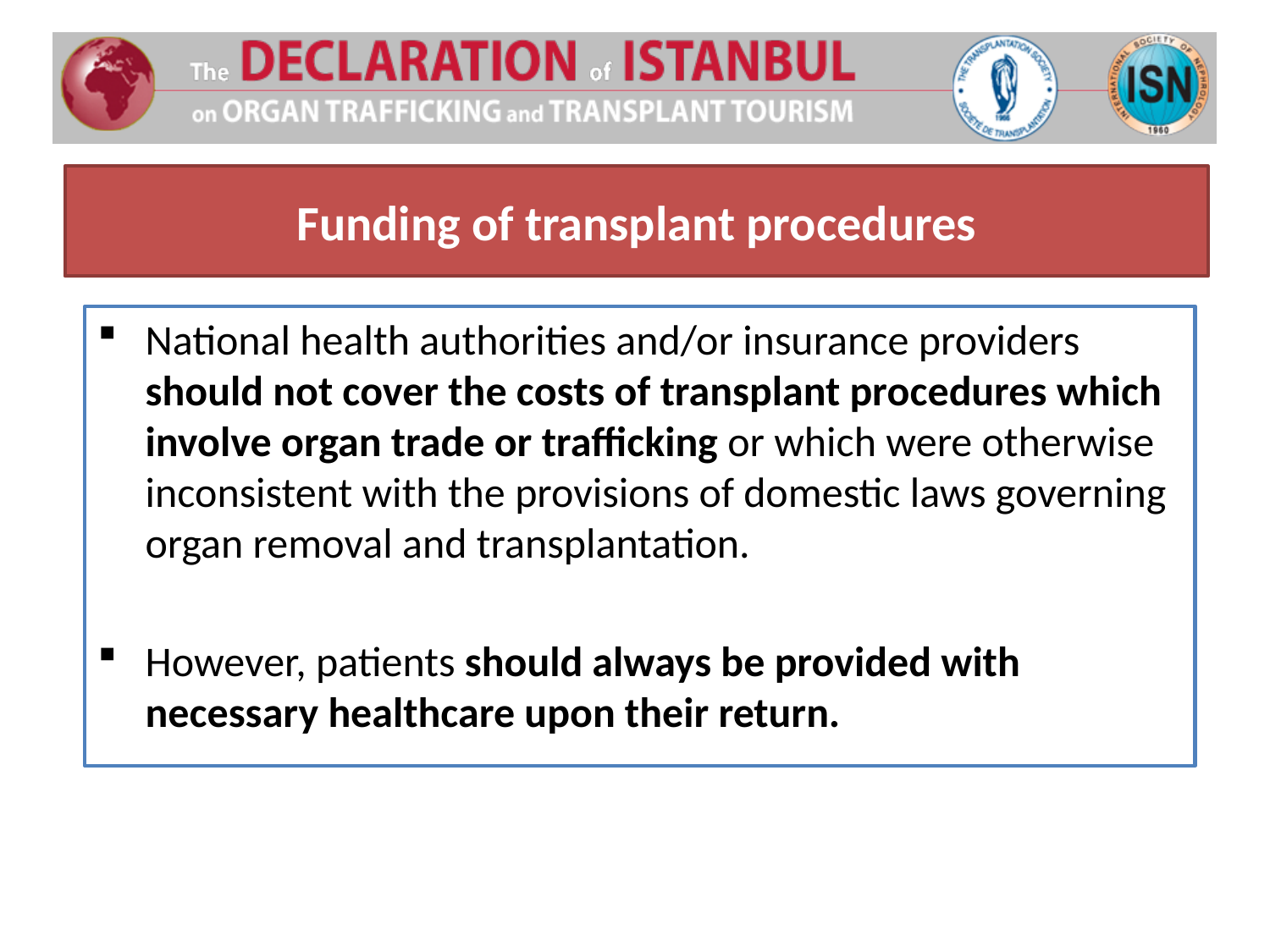

# Funding of transplant procedures
National health authorities and/or insurance providers should not cover the costs of transplant procedures which involve organ trade or trafficking or which were otherwise inconsistent with the provisions of domestic laws governing organ removal and transplantation.

However, patients should always be provided with necessary healthcare upon their return.